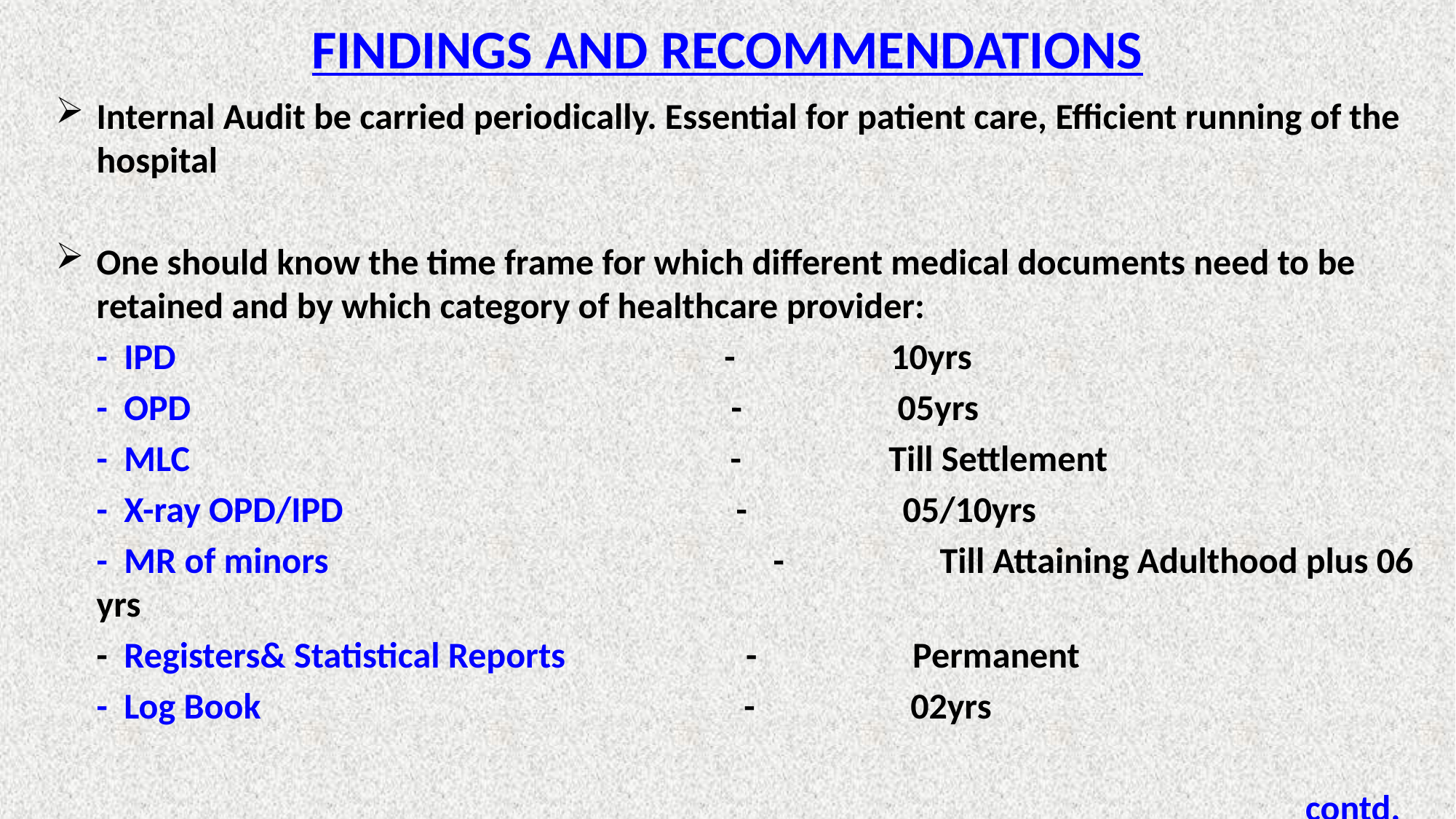

# FINDINGS AND RECOMMENDATIONS
Internal Audit be carried periodically. Essential for patient care, Efficient running of the hospital

One should know the time frame for which different medical documents need to be retained and by which category of healthcare provider:
     -  IPD                                                                   -                   10yrs
     -  OPD                                                                  -                   05yrs
     -  MLC                                                                  -                  Till Settlement
     -  X-ray OPD/IPD                                                -                   05/10yrs
     -  MR of minors 			                -                   Till Attaining Adulthood plus 06 yrs
     -  Registers& Statistical Reports                      -                   Permanent
     -  Log Book                                                           -                   02yrs

												 contd.